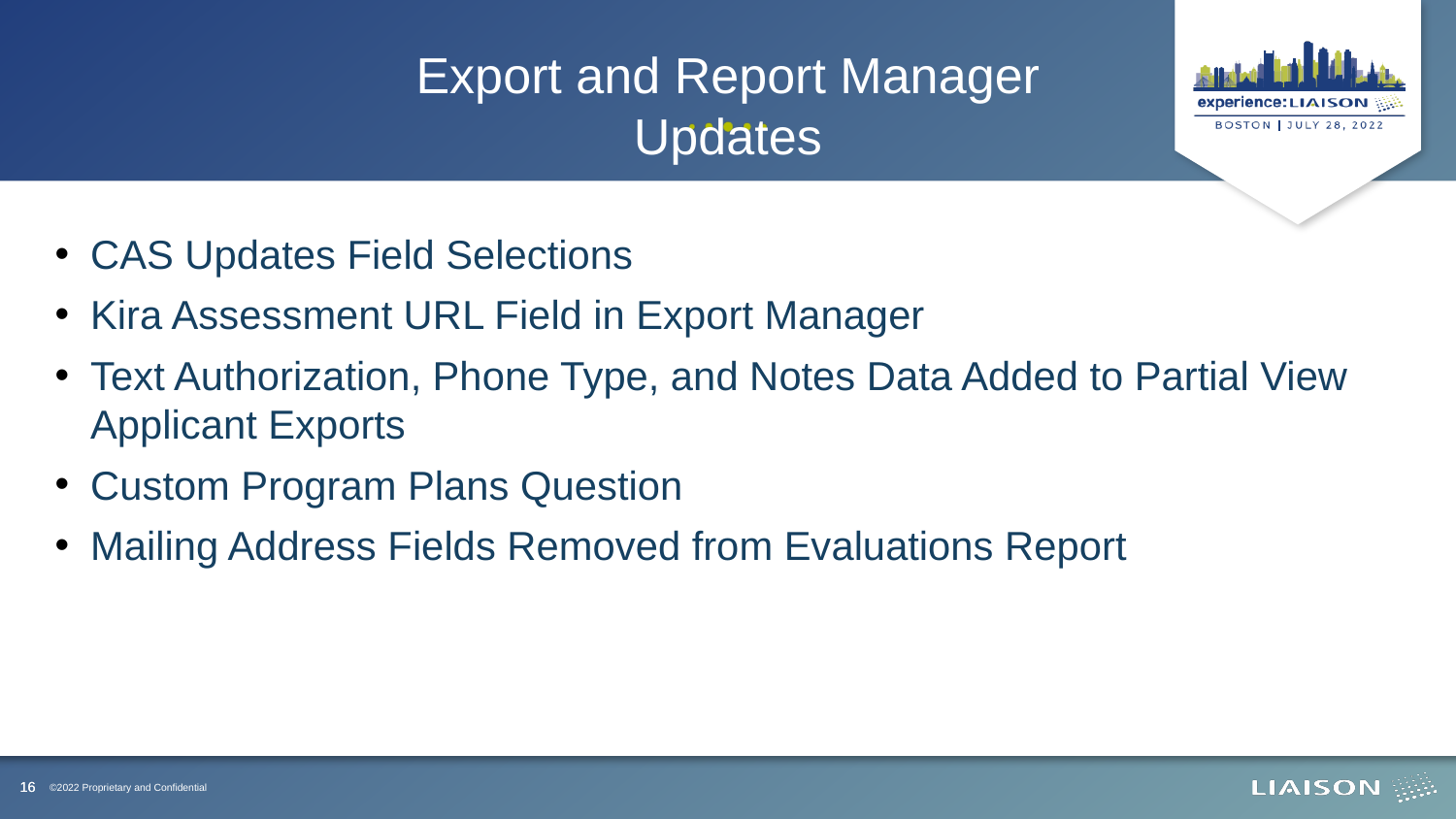

Export and Report Manager Updates
CAS Updates Field Selections
Kira Assessment URL Field in Export Manager
Text Authorization, Phone Type, and Notes Data Added to Partial View Applicant Exports
Custom Program Plans Question
Mailing Address Fields Removed from Evaluations Report